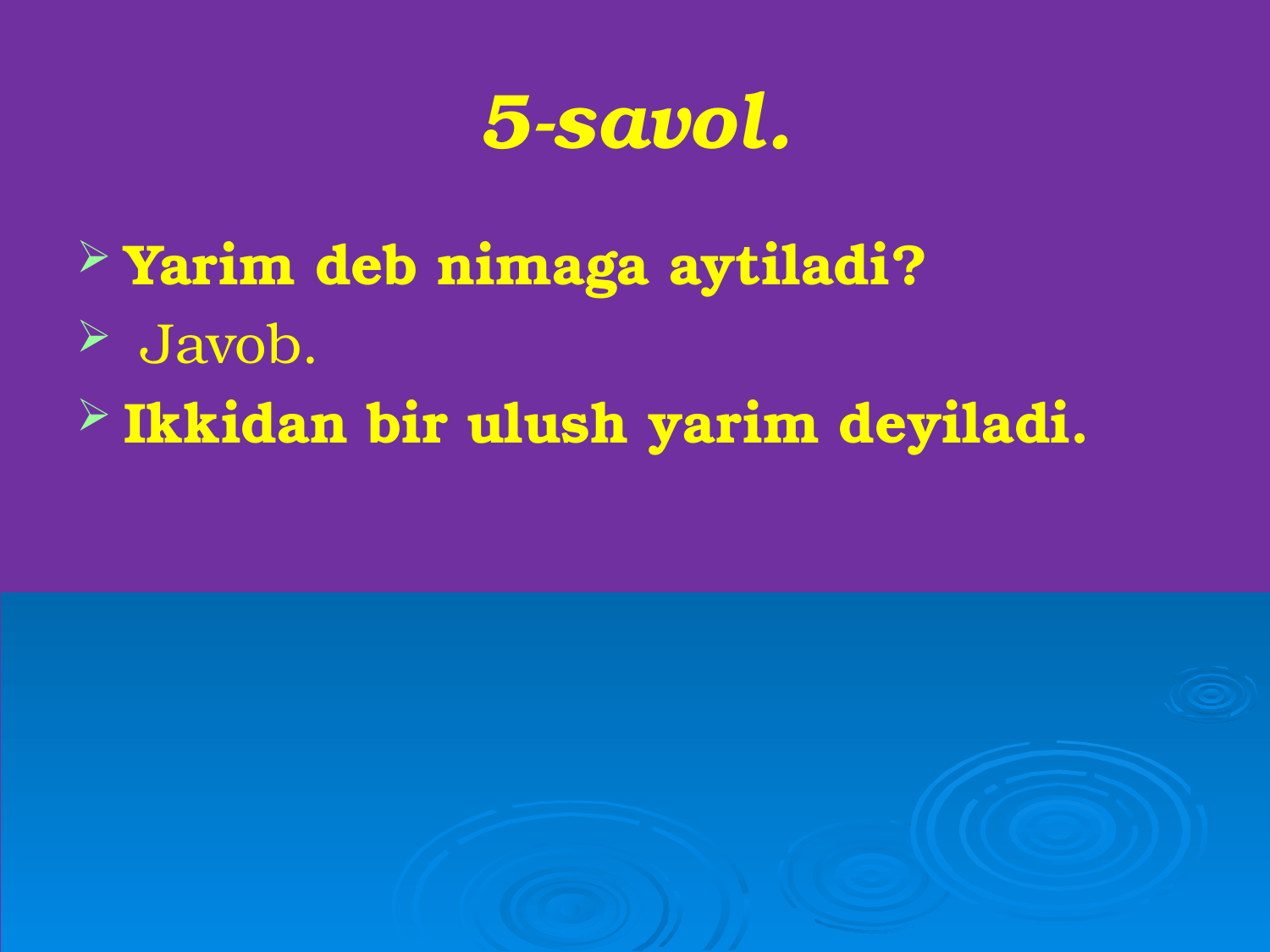

# 5-savol.
Yarim deb nimaga aytiladi?
 Javob.
Ikkidan bir ulush yarim deyiladi.